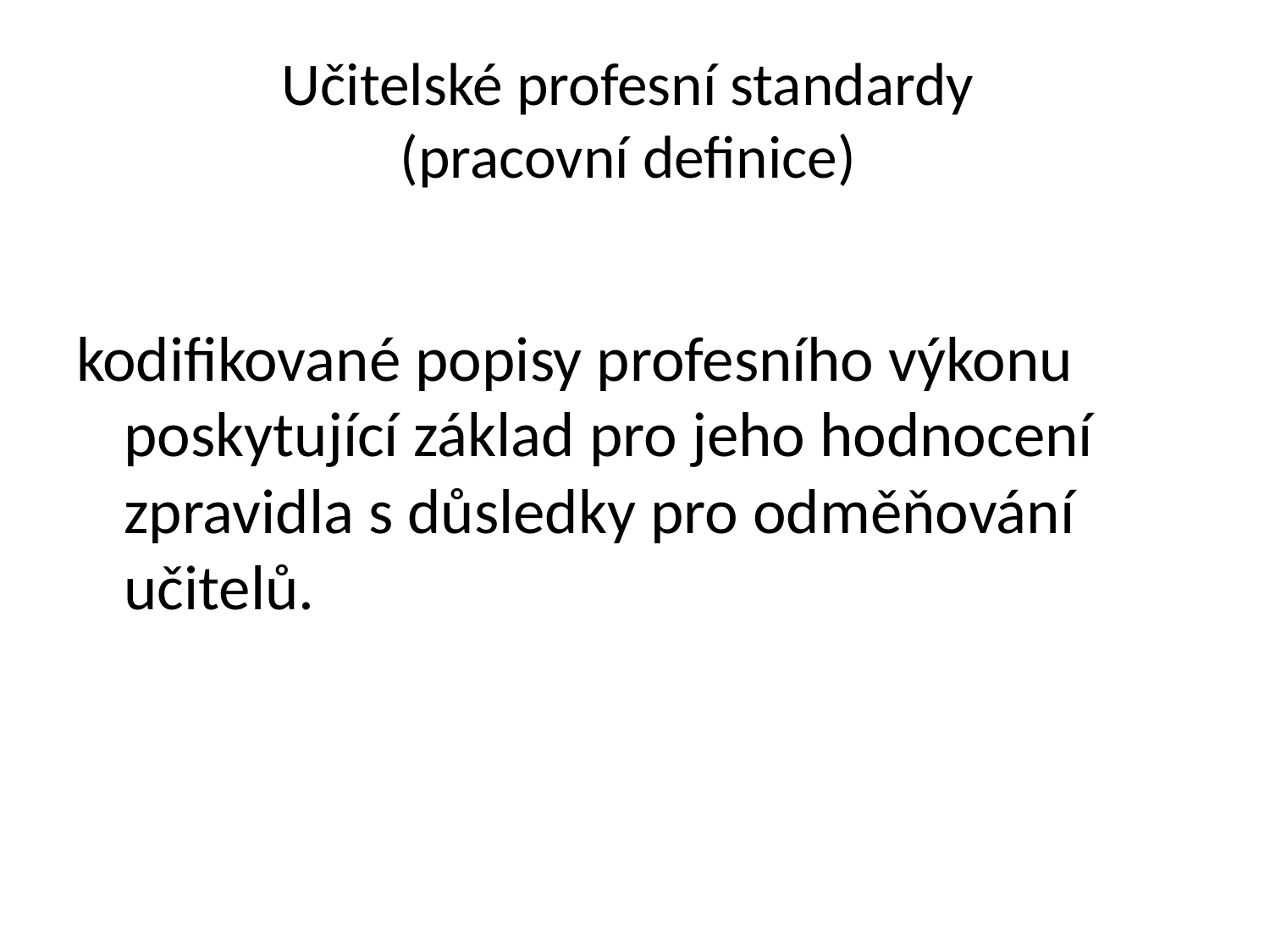

# Učitelské profesní standardy (pracovní definice)

kodifikované popisy profesního výkonu poskytující základ pro jeho hodnocení zpravidla s důsledky pro odměňování učitelů.